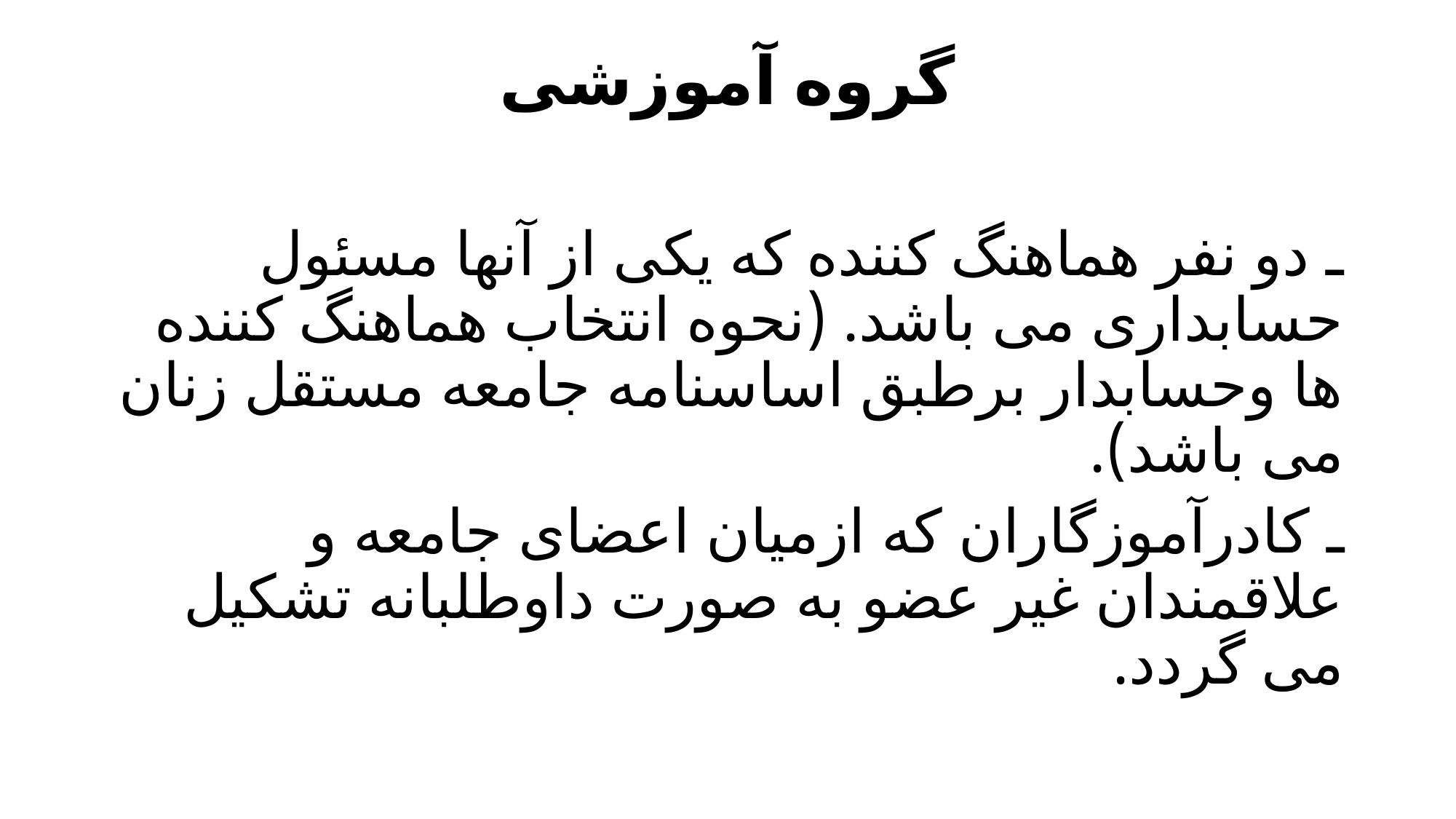

# گروه آموزشی
ـ دو نفر هماهنگ کننده که یکی از آنها مسئول حسابداری می باشد. (نحوه انتخاب هماهنگ کننده ها وحسابدار برطبق اساسنامه جامعه مستقل زنان می باشد).
ـ کادرآموزگاران که ازمیان اعضای جامعه و علاقمندان غیر عضو به صورت داوطلبانه تشکیل می گردد.